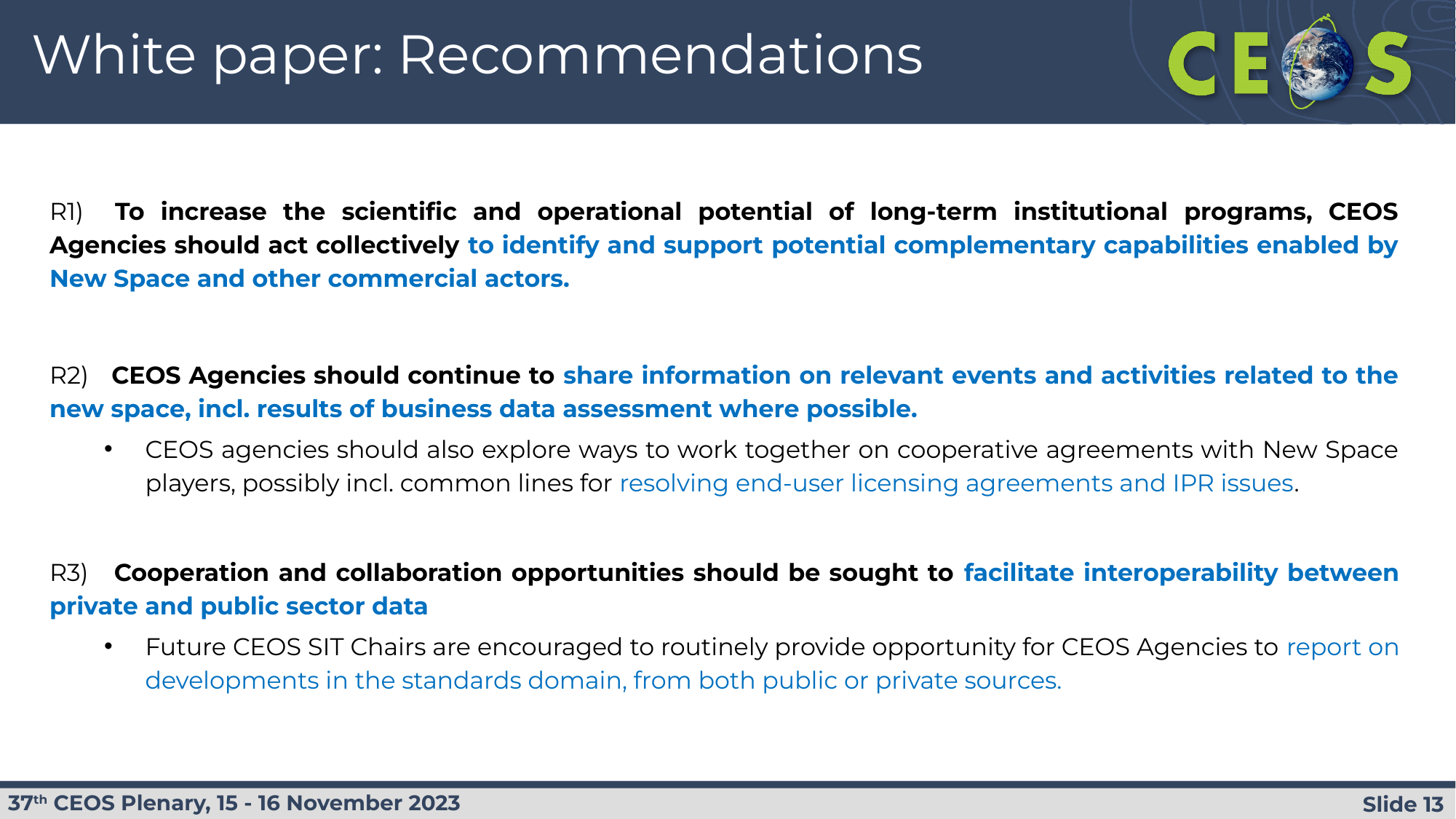

# White paper: Recommendations
R1)  To increase the scientific and operational potential of long-term institutional programs, CEOS Agencies should act collectively to identify and support potential complementary capabilities enabled by New Space and other commercial actors.

R2)   CEOS Agencies should continue to share information on relevant events and activities related to the new space, incl. results of business data assessment where possible.
CEOS agencies should also explore ways to work together on cooperative agreements with New Space players, possibly incl. common lines for resolving end-user licensing agreements and IPR issues.

R3)   Cooperation and collaboration opportunities should be sought to facilitate interoperability between private and public sector data
Future CEOS SIT Chairs are encouraged to routinely provide opportunity for CEOS Agencies to report on developments in the standards domain, from both public or private sources.